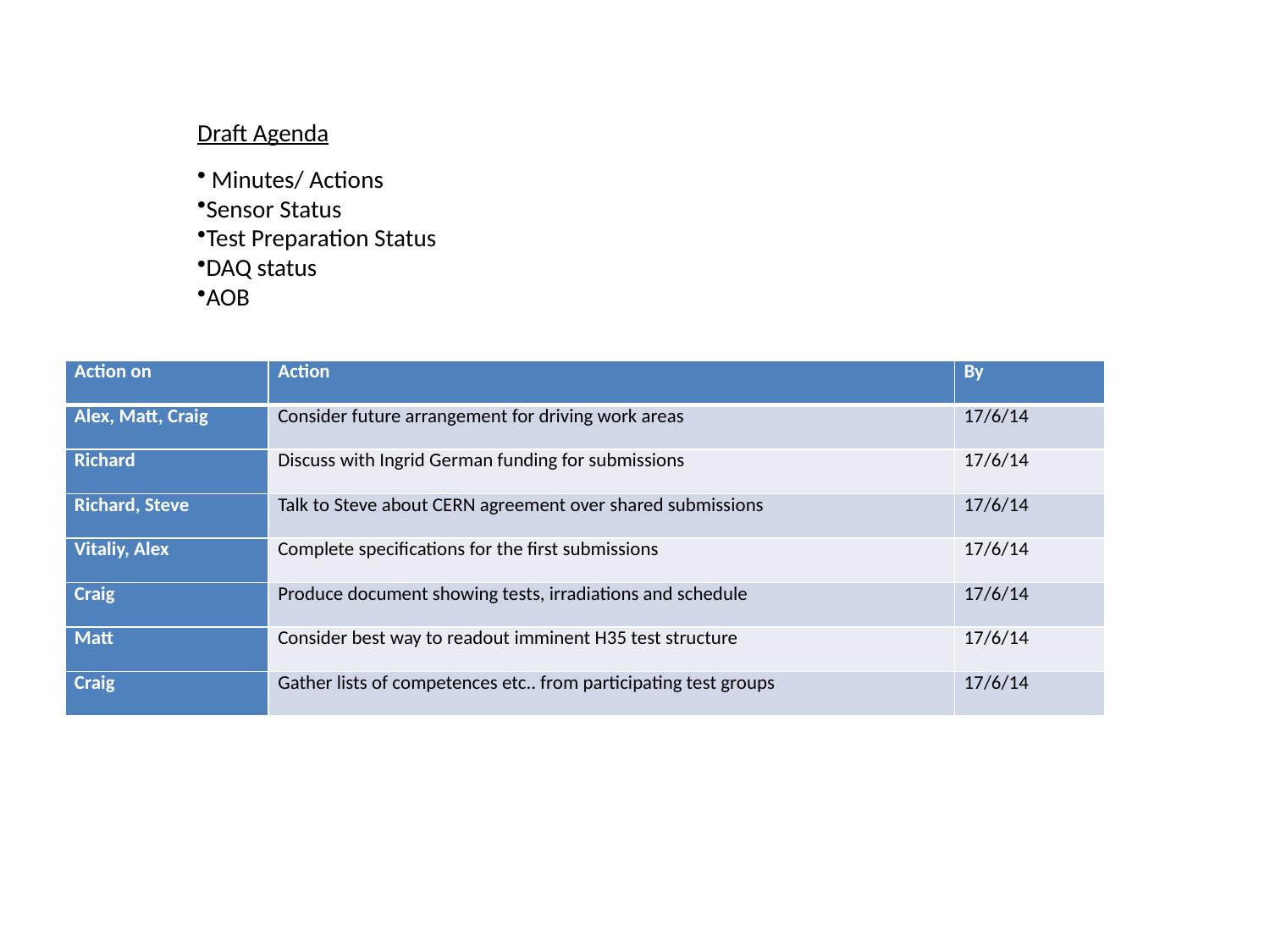

Draft Agenda

 Minutes/ Actions
Sensor Status
Test Preparation Status
DAQ status
AOB
| Action on | Action | By |
| --- | --- | --- |
| Alex, Matt, Craig | Consider future arrangement for driving work areas | 17/6/14 |
| Richard | Discuss with Ingrid German funding for submissions | 17/6/14 |
| Richard, Steve | Talk to Steve about CERN agreement over shared submissions | 17/6/14 |
| Vitaliy, Alex | Complete specifications for the first submissions | 17/6/14 |
| Craig | Produce document showing tests, irradiations and schedule | 17/6/14 |
| Matt | Consider best way to readout imminent H35 test structure | 17/6/14 |
| Craig | Gather lists of competences etc.. from participating test groups | 17/6/14 |